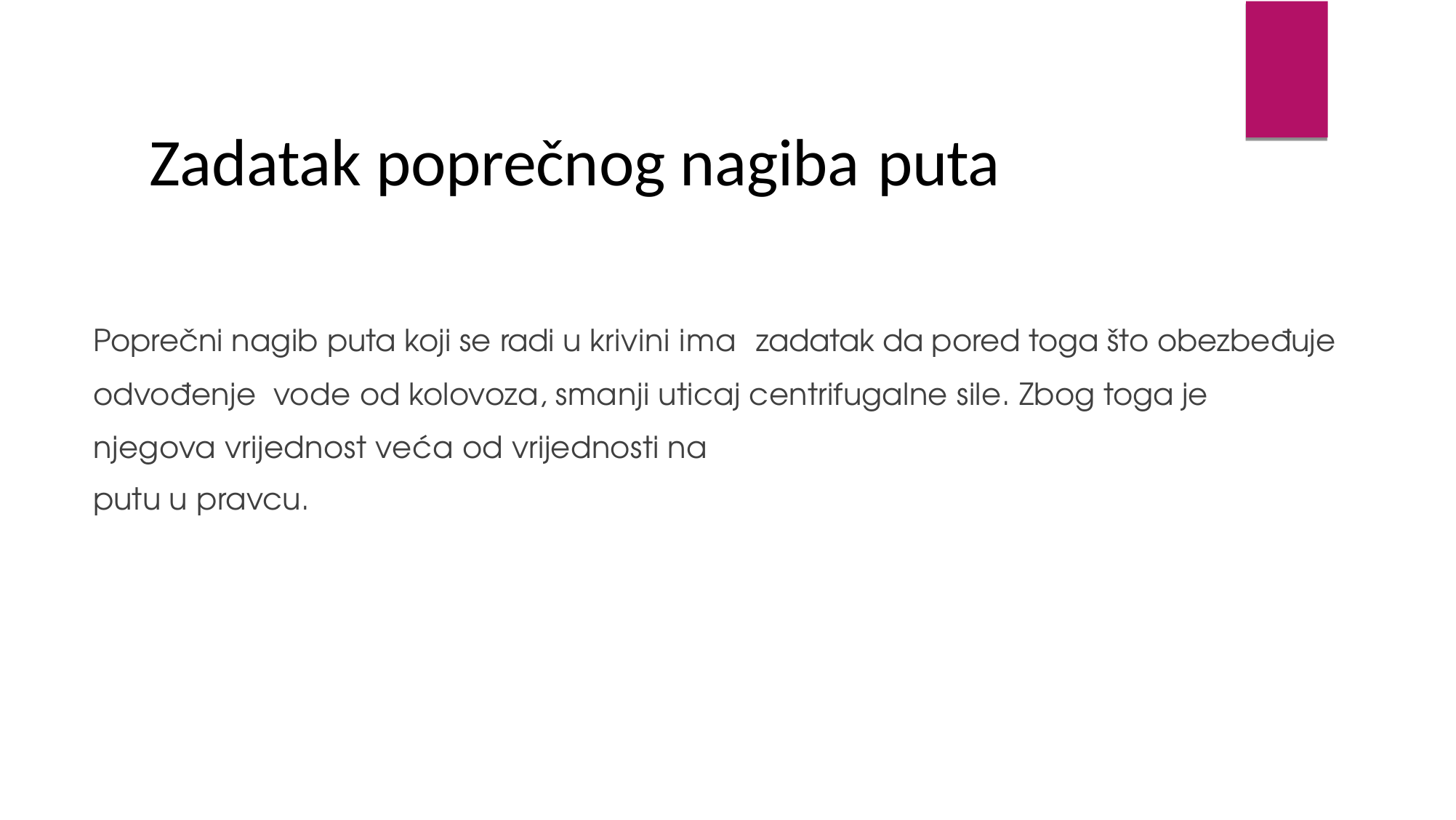

# Zadatak poprečnog nagiba puta

Poprečni nagib puta koji se radi u krivini ima  zadatak da pored toga što obezbeđuje odvođenje  vode od kolovoza, smanji uticaj centrifugalne sile. Zbog toga je njegova vrijednost veća od vrijednosti na
putu u pravcu.